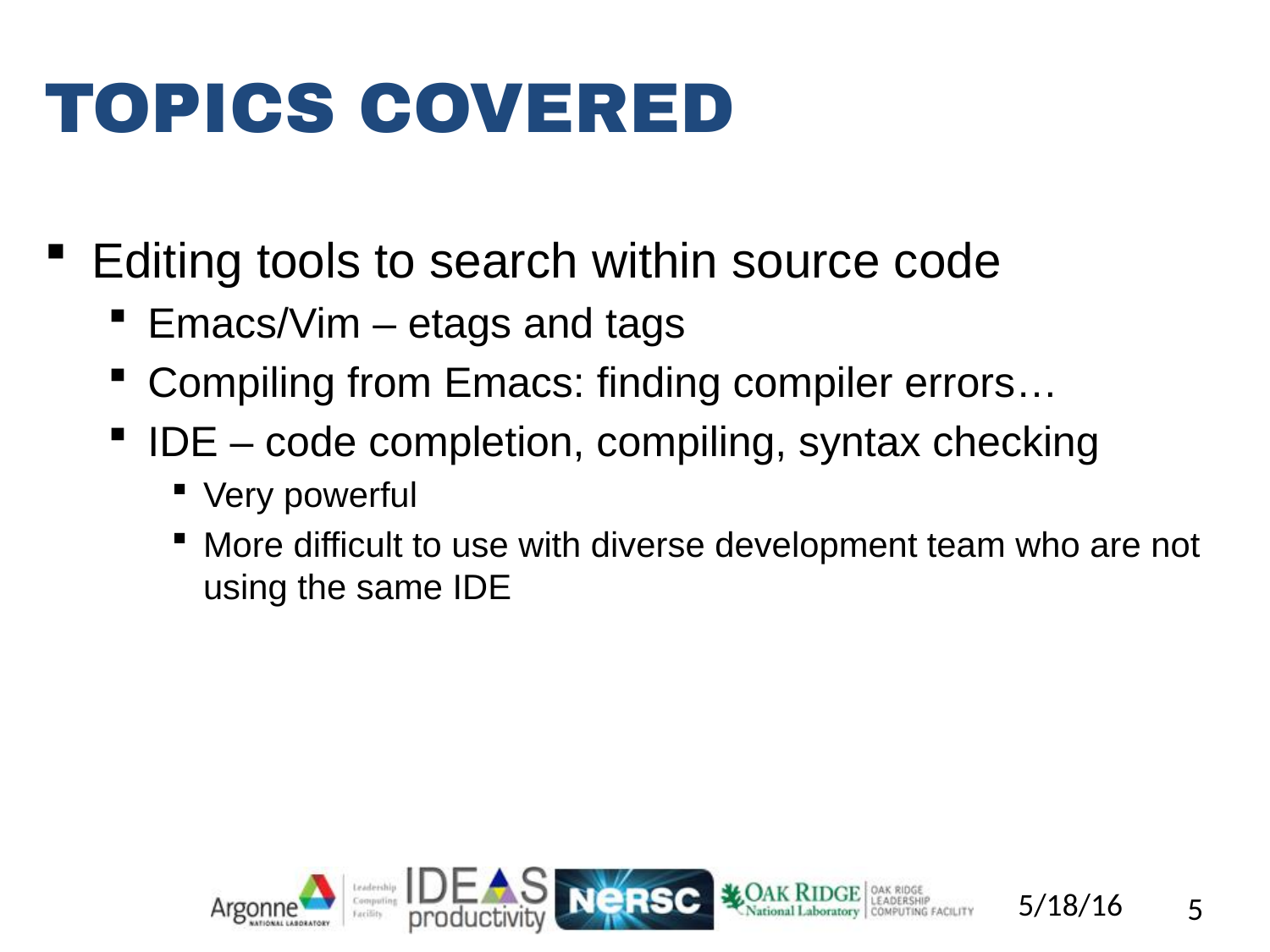

# Topics Covered
Editing tools to search within source code
Emacs/Vim – etags and tags
Compiling from Emacs: finding compiler errors…
IDE – code completion, compiling, syntax checking
Very powerful
More difficult to use with diverse development team who are not using the same IDE
5/18/16
5